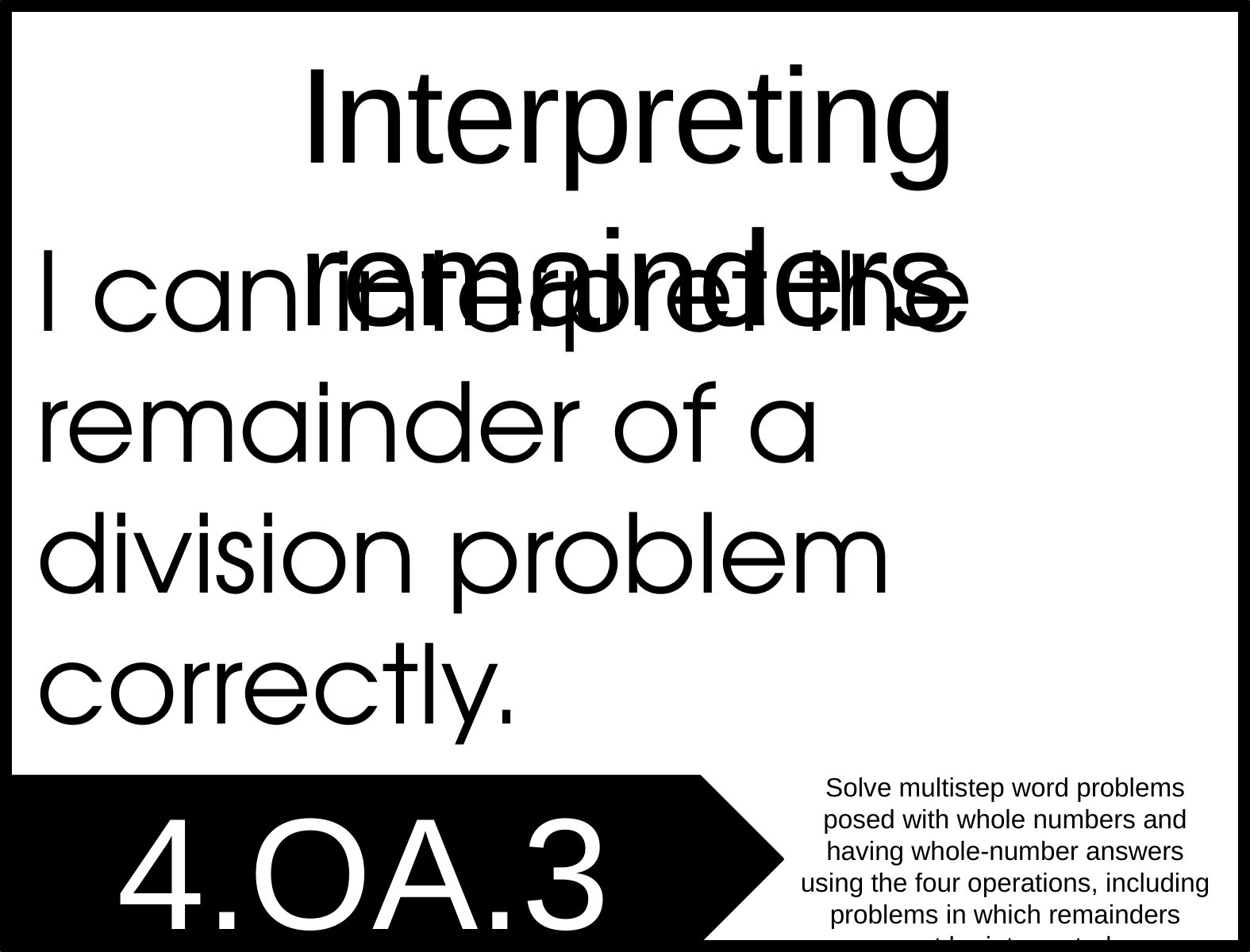

Interpreting remainders
I can interpret the remainder of a division problem correctly.

4.OA.3
Solve multistep word problems posed with whole numbers and having whole-number answers using the four operations, including problems in which remainders must be interpreted.